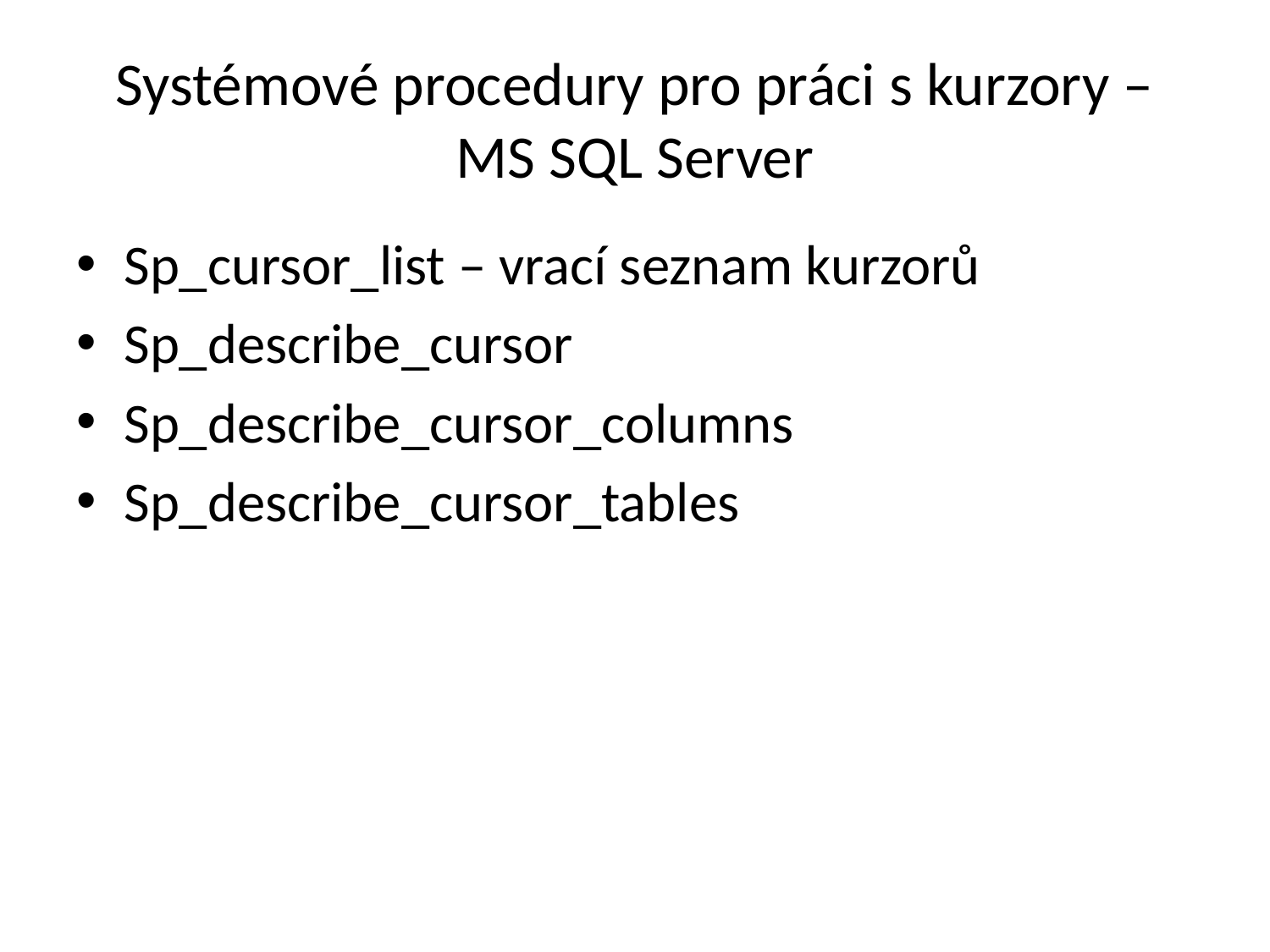

# Systémové procedury pro práci s kurzory – MS SQL Server
Sp_cursor_list – vrací seznam kurzorů
Sp_describe_cursor
Sp_describe_cursor_columns
Sp_describe_cursor_tables